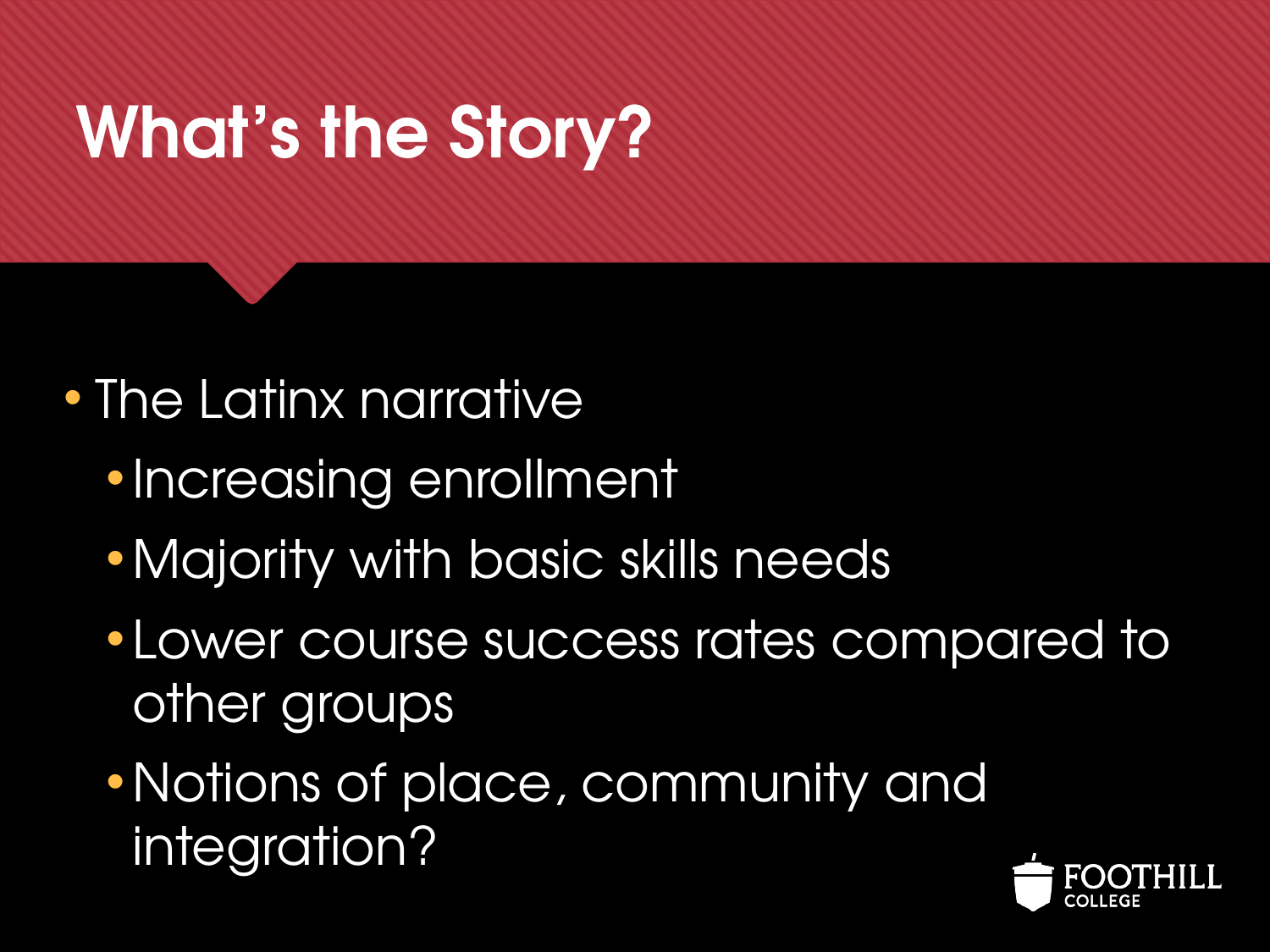

# What’s the Story?
The Latinx narrative
Increasing enrollment
Majority with basic skills needs
Lower course success rates compared to other groups
Notions of place, community and integration?